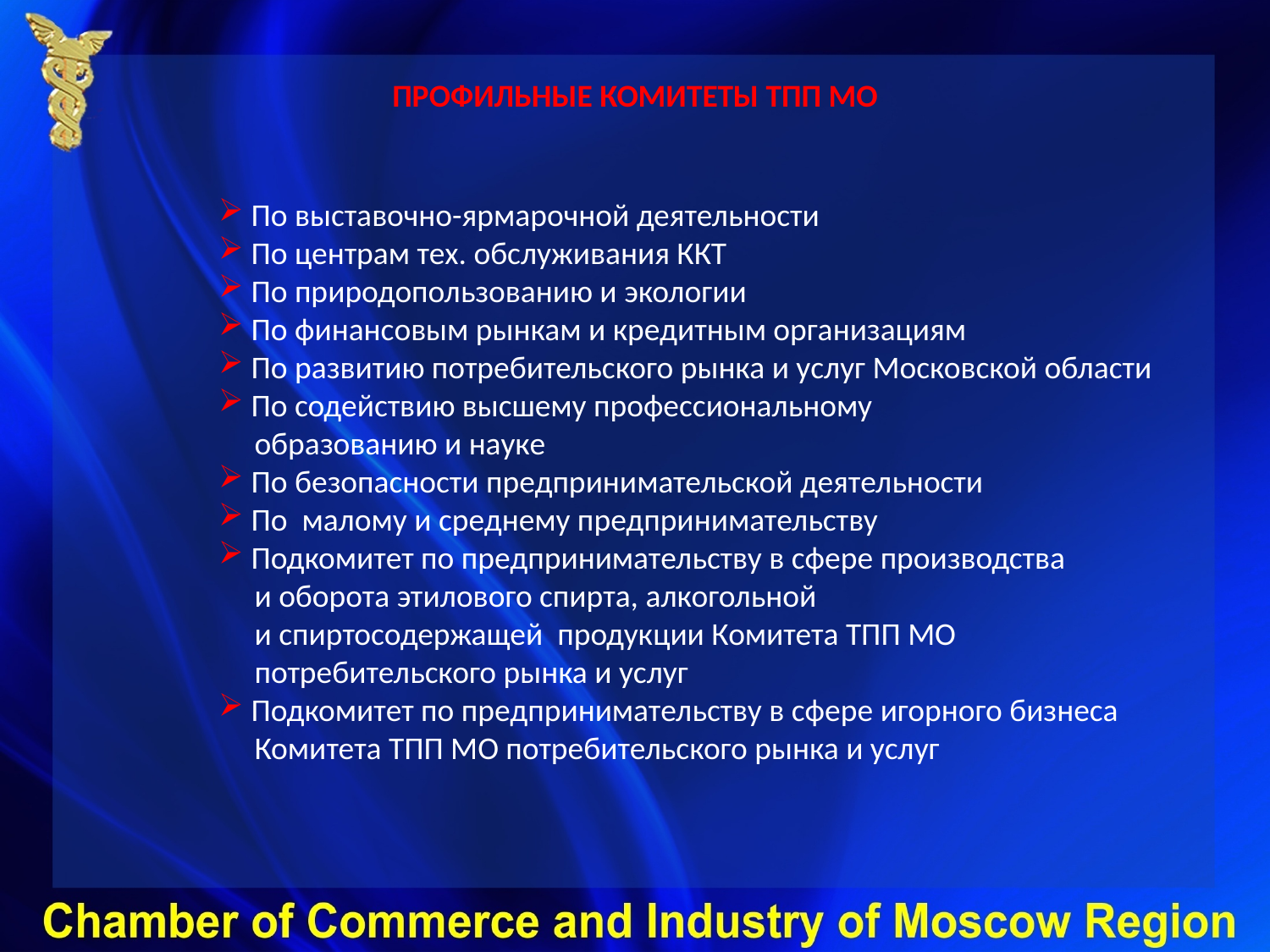

ПРОФИЛЬНЫЕ КОМИТЕТЫ ТПП МО
 По выставочно-ярмарочной деятельности
 По центрам тех. обслуживания ККТ
 По природопользованию и экологии
 По финансовым рынкам и кредитным организациям
 По развитию потребительского рынка и услуг Московской области
 По содействию высшему профессиональному
     образованию и науке
 По безопасности предпринимательской деятельности
 По  малому и среднему предпринимательству
 Подкомитет по предпринимательству в сфере производства
     и оборота этилового спирта, алкогольной
     и спиртосодержащей  продукции Комитета ТПП МО
     потребительского рынка и услуг
 Подкомитет по предпринимательству в сфере игорного бизнеса
     Комитета ТПП МО потребительского рынка и услуг